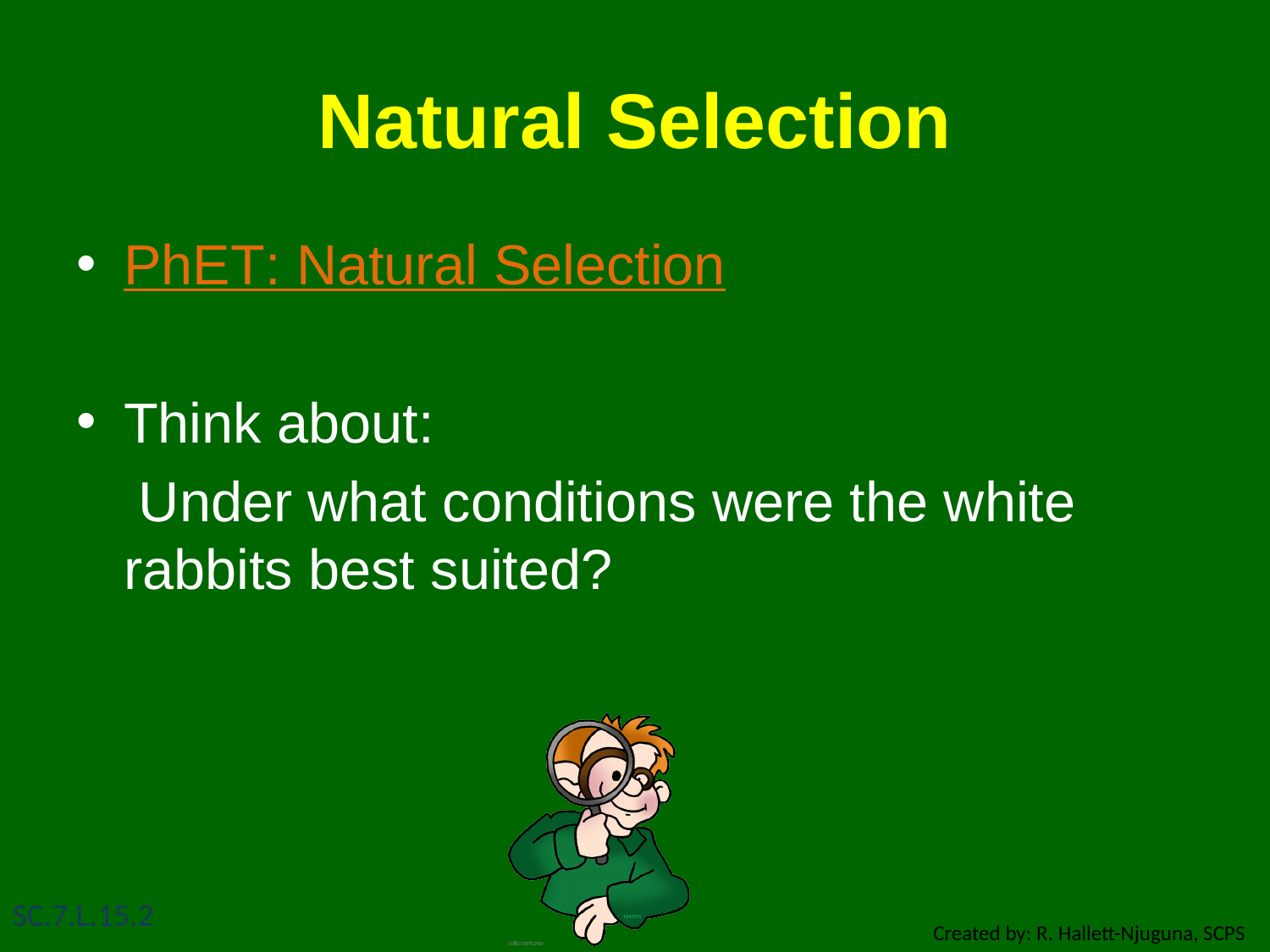

# Natural Selection
PhET: Natural Selection

Think about:
    Under what conditions were the white rabbits best suited?
SC.7.L.15.2